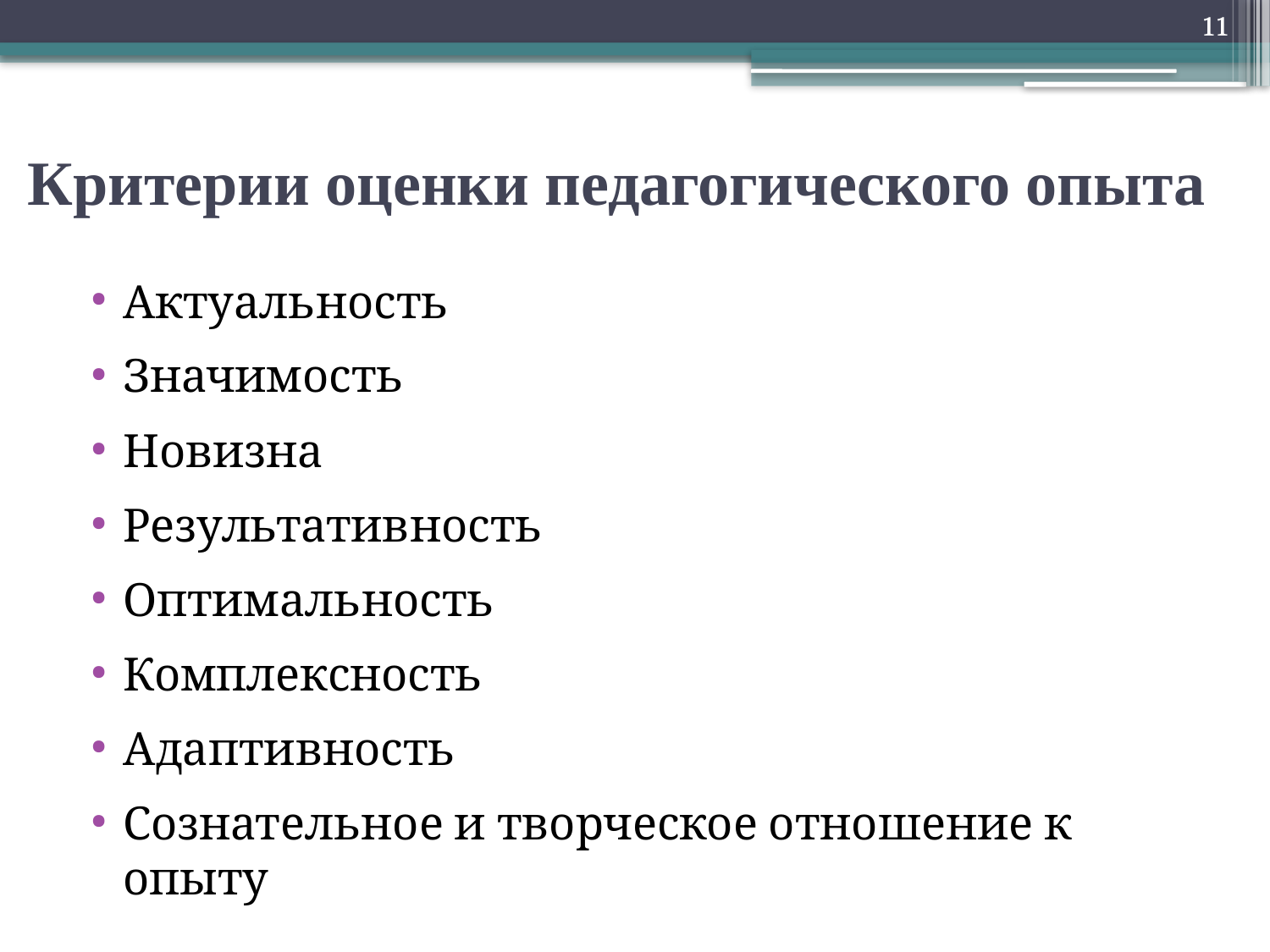

11

# Критерии оценки педагогического опыта
Актуальность
Значимость
Новизна
Результативность
Оптимальность
Комплексность
Адаптивность
Сознательное и творческое отношение к опыту